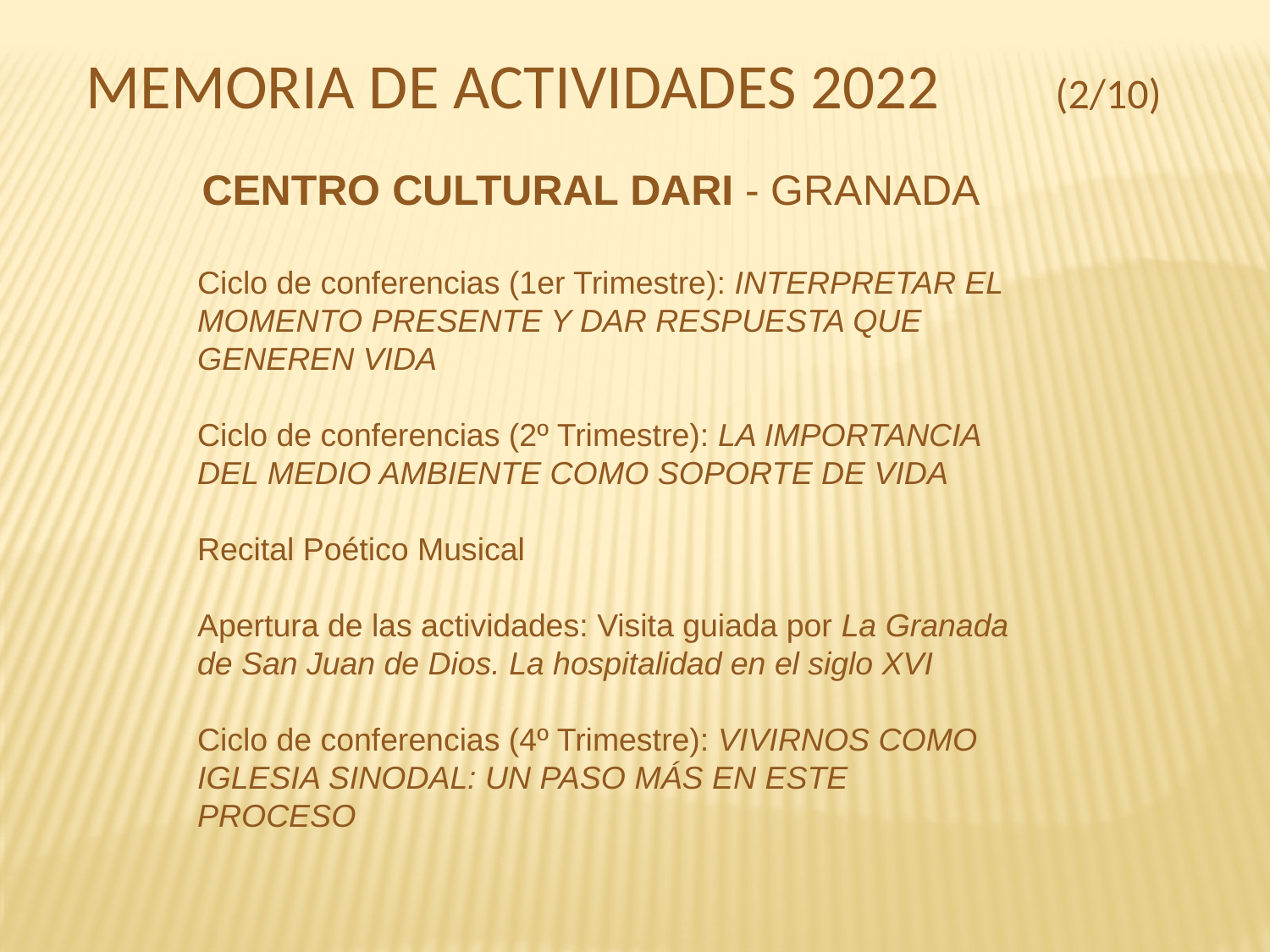

# Memoria de actividades 2022        (2/10)
CENTRO CULTURAL DARI - GRANADA
Ciclo de conferencias (1er Trimestre): INTERPRETAR EL MOMENTO PRESENTE Y DAR RESPUESTA QUE GENEREN VIDA

Ciclo de conferencias (2º Trimestre): LA IMPORTANCIA DEL MEDIO AMBIENTE COMO SOPORTE DE VIDA

Recital Poético Musical

Apertura de las actividades: Visita guiada por La Granada de San Juan de Dios. La hospitalidad en el siglo XVI

Ciclo de conferencias (4º Trimestre): VIVIRNOS COMO IGLESIA SINODAL: UN PASO MÁS EN ESTE PROCESO